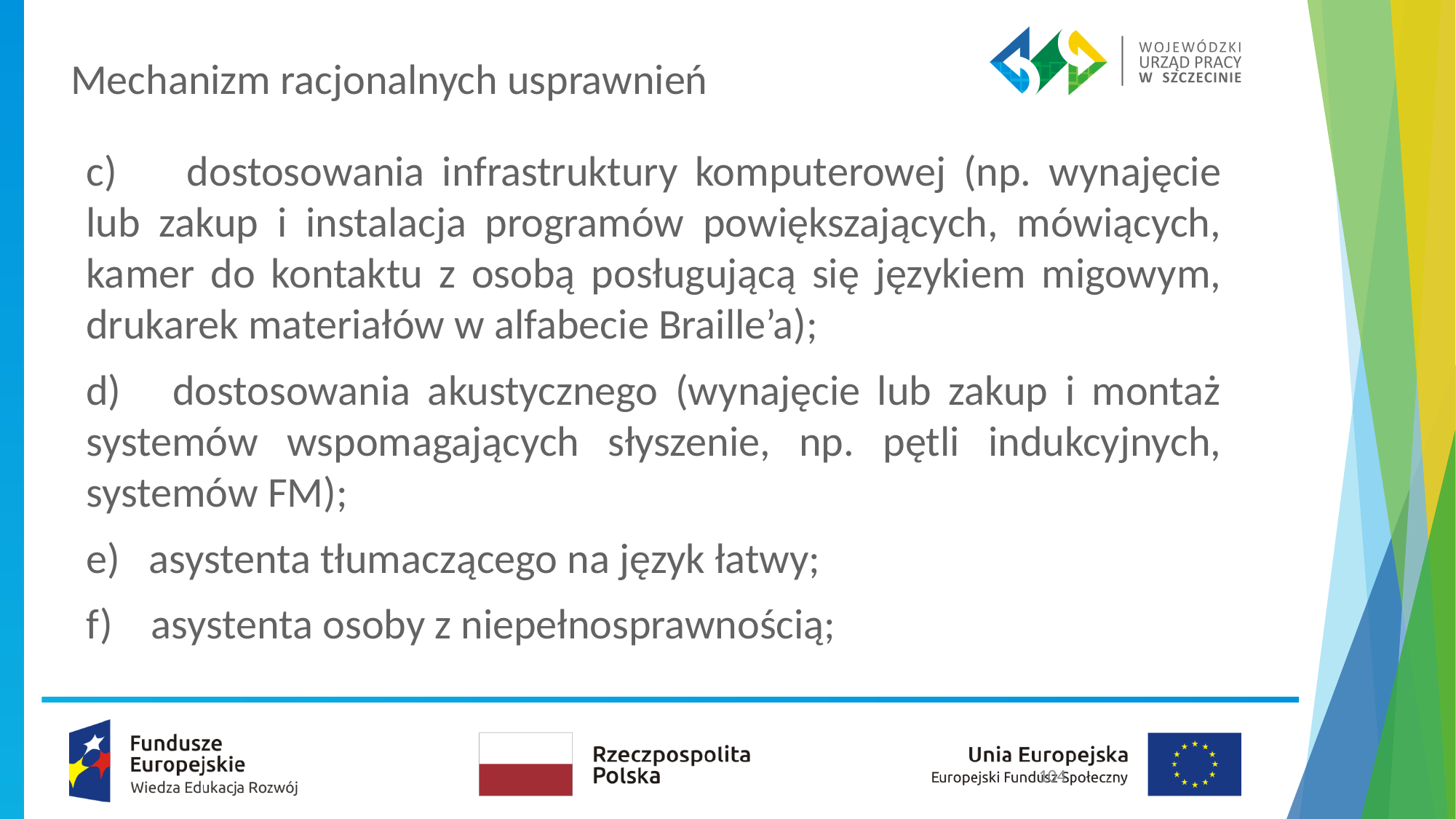

Mechanizm racjonalnych usprawnień
c)    dostosowania infrastruktury komputerowej (np. wynajęcie lub zakup i instalacja programów powiększających, mówiących, kamer do kontaktu z osobą posługującą się językiem migowym, drukarek materiałów w alfabecie Braille’a);
d)   dostosowania akustycznego (wynajęcie lub zakup i montaż systemów wspomagających słyszenie, np. pętli indukcyjnych, systemów FM);
e)   asystenta tłumaczącego na język łatwy;
f)    asystenta osoby z niepełnosprawnością;
104